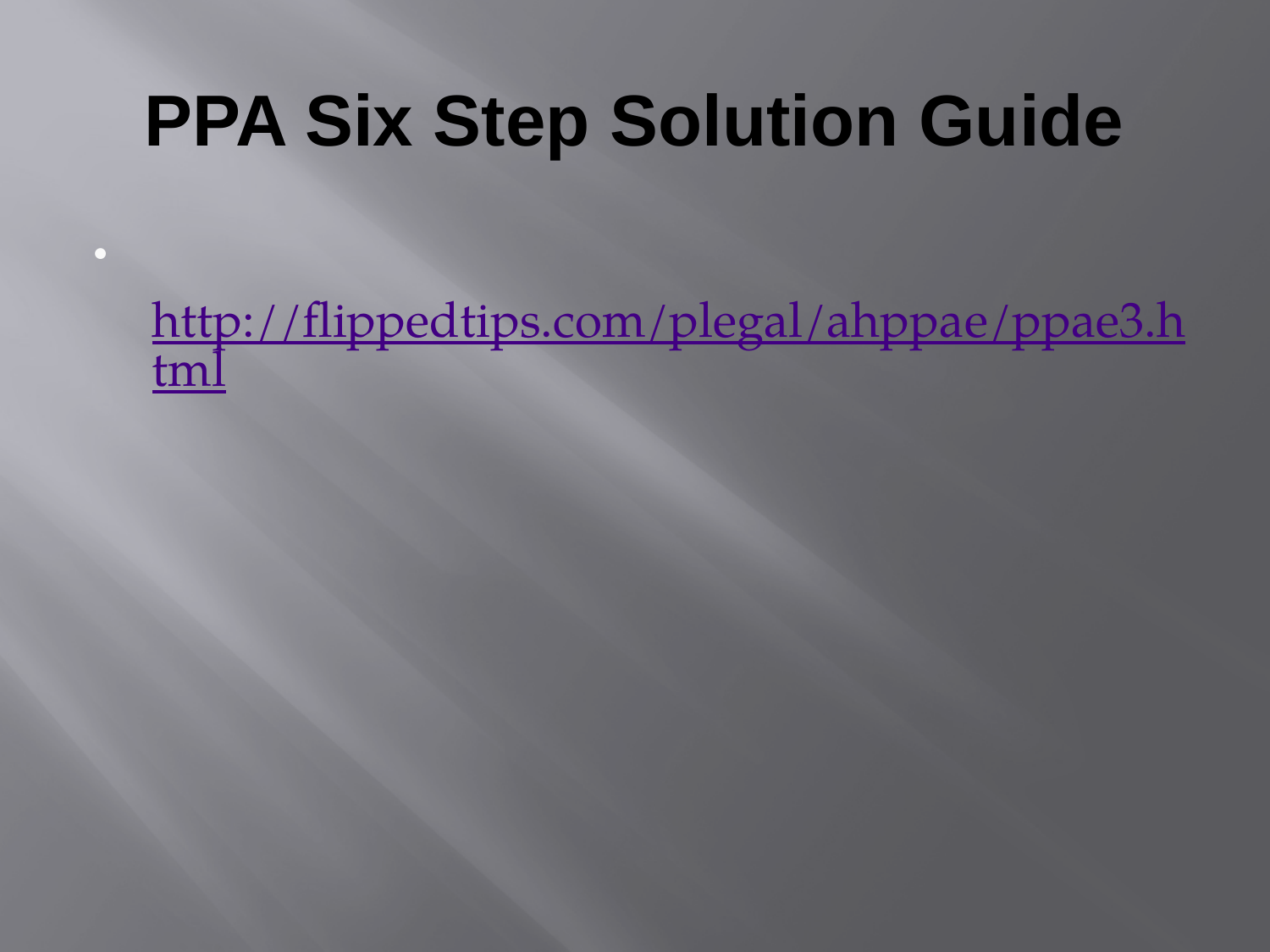

# PPA Six Step Solution Guide
 http://flippedtips.com/plegal/ahppae/ppae3.html